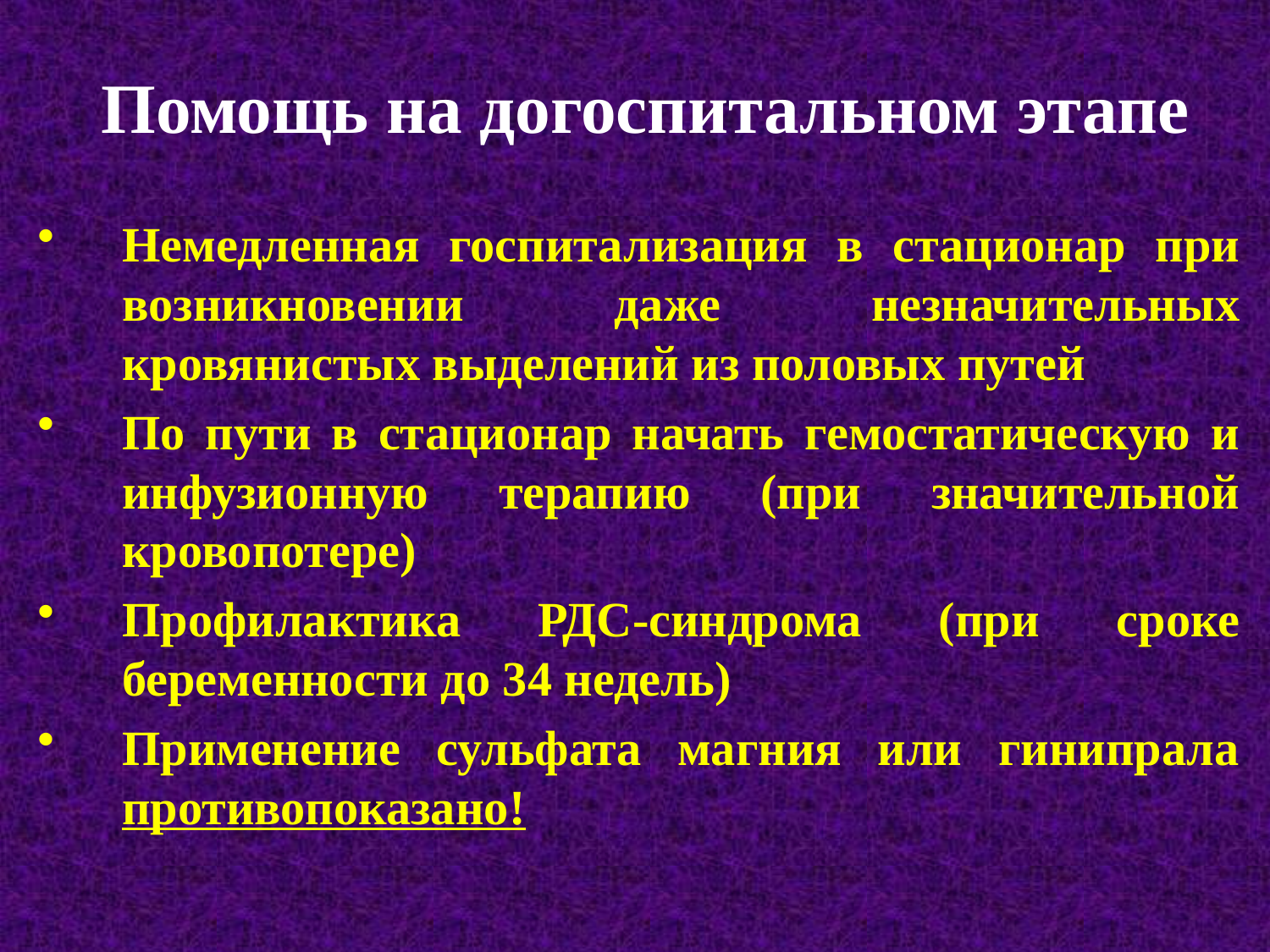

# Помощь на догоспитальном этапе
Немедленная госпитализация в стационар при возникновении даже незначительных кровянистых выделений из половых путей
По пути в стационар начать гемостатическую и инфузионную терапию (при значительной кровопотере)
Профилактика РДС-синдрома (при сроке беременности до 34 недель)
Применение сульфата магния или гинипрала противопоказано!